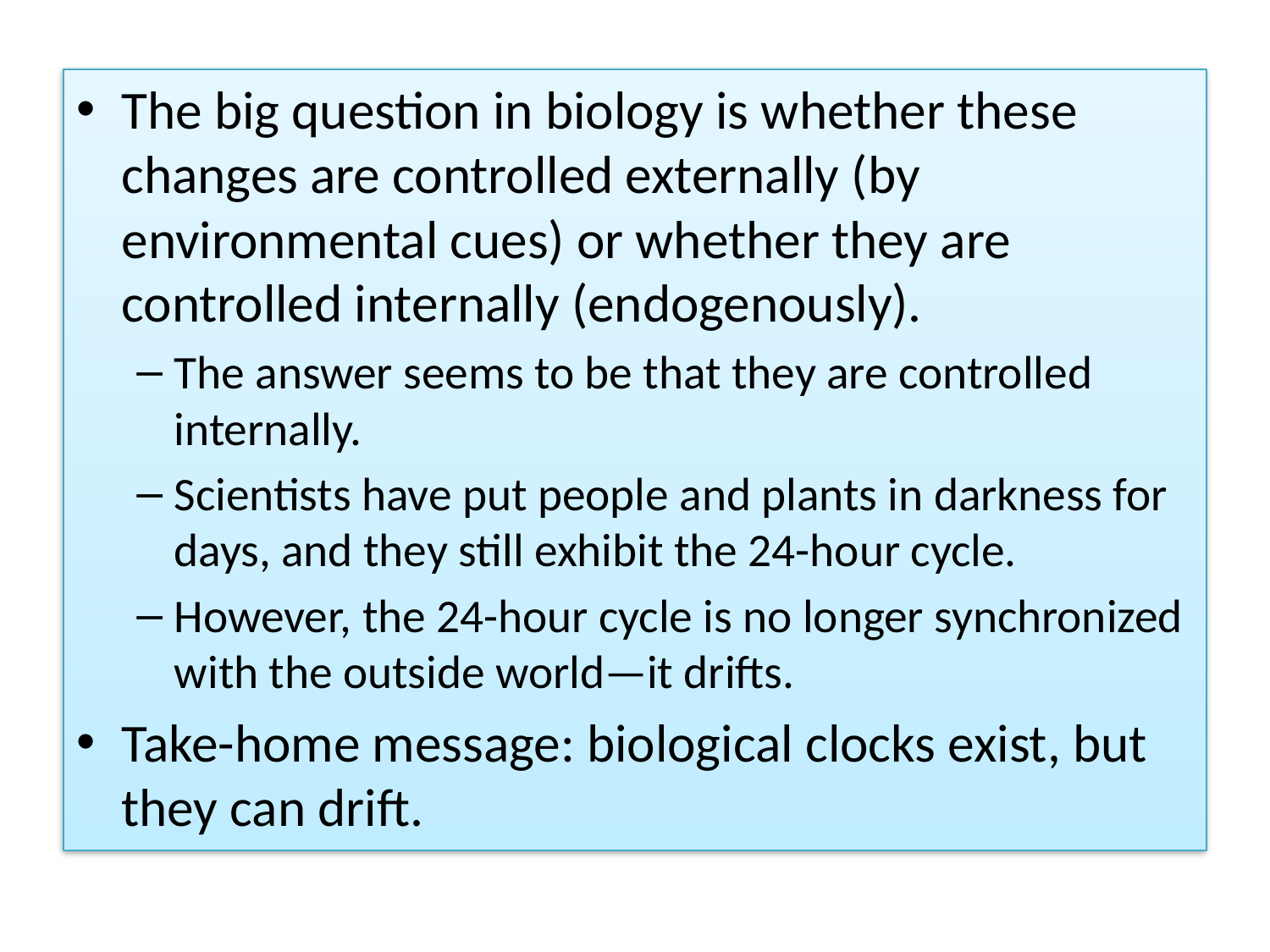

The big question in biology is whether these changes are controlled externally (by environmental cues) or whether they are controlled internally (endogenously).
The answer seems to be that they are controlled internally.
Scientists have put people and plants in darkness for days, and they still exhibit the 24-hour cycle.
However, the 24-hour cycle is no longer synchronized with the outside world—it drifts.
Take-home message: biological clocks exist, but they can drift.